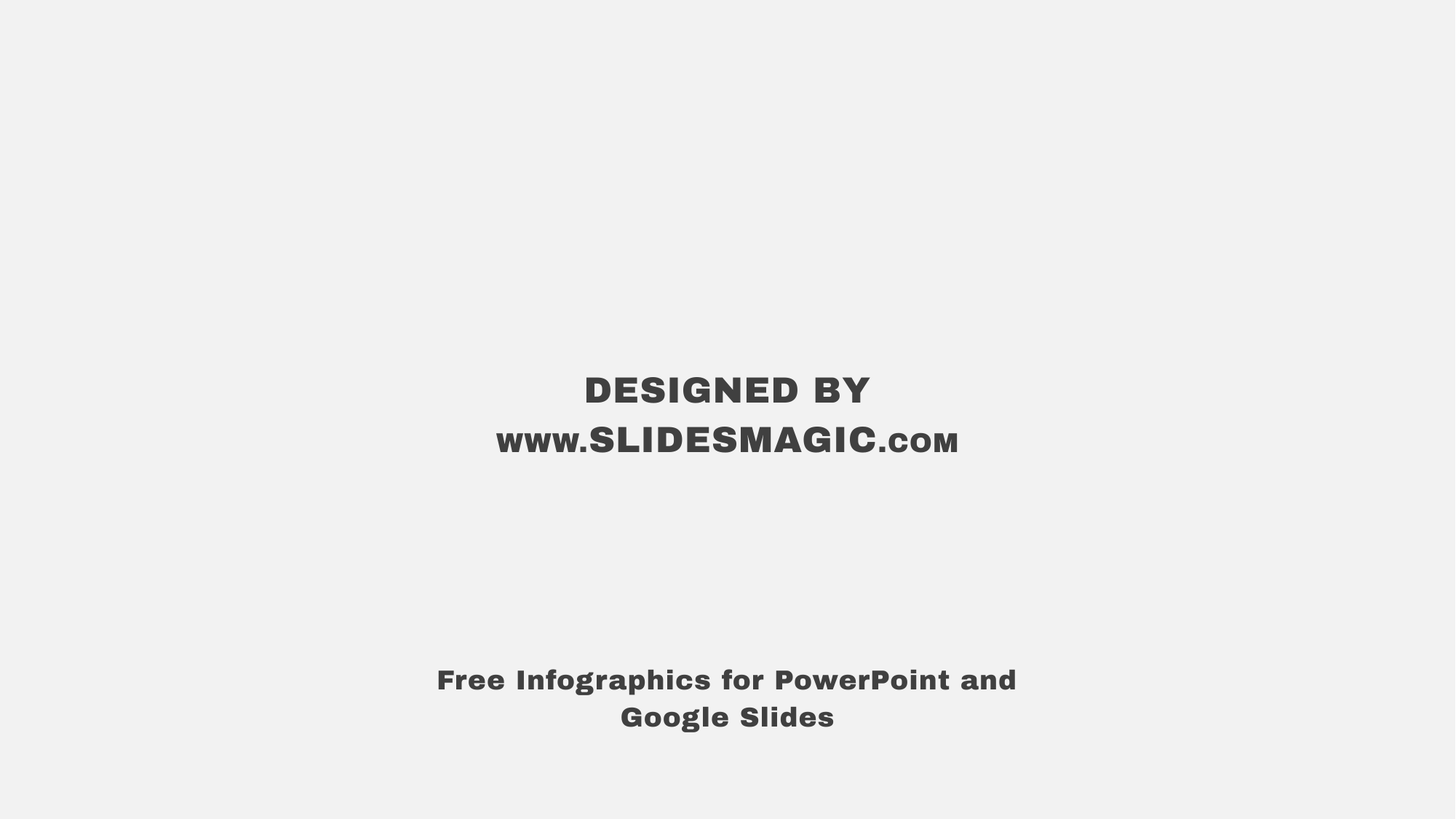

DESIGNED BY WWW.SLIDESMAGIC.COM
Free Infographics for PowerPoint and Google Slides